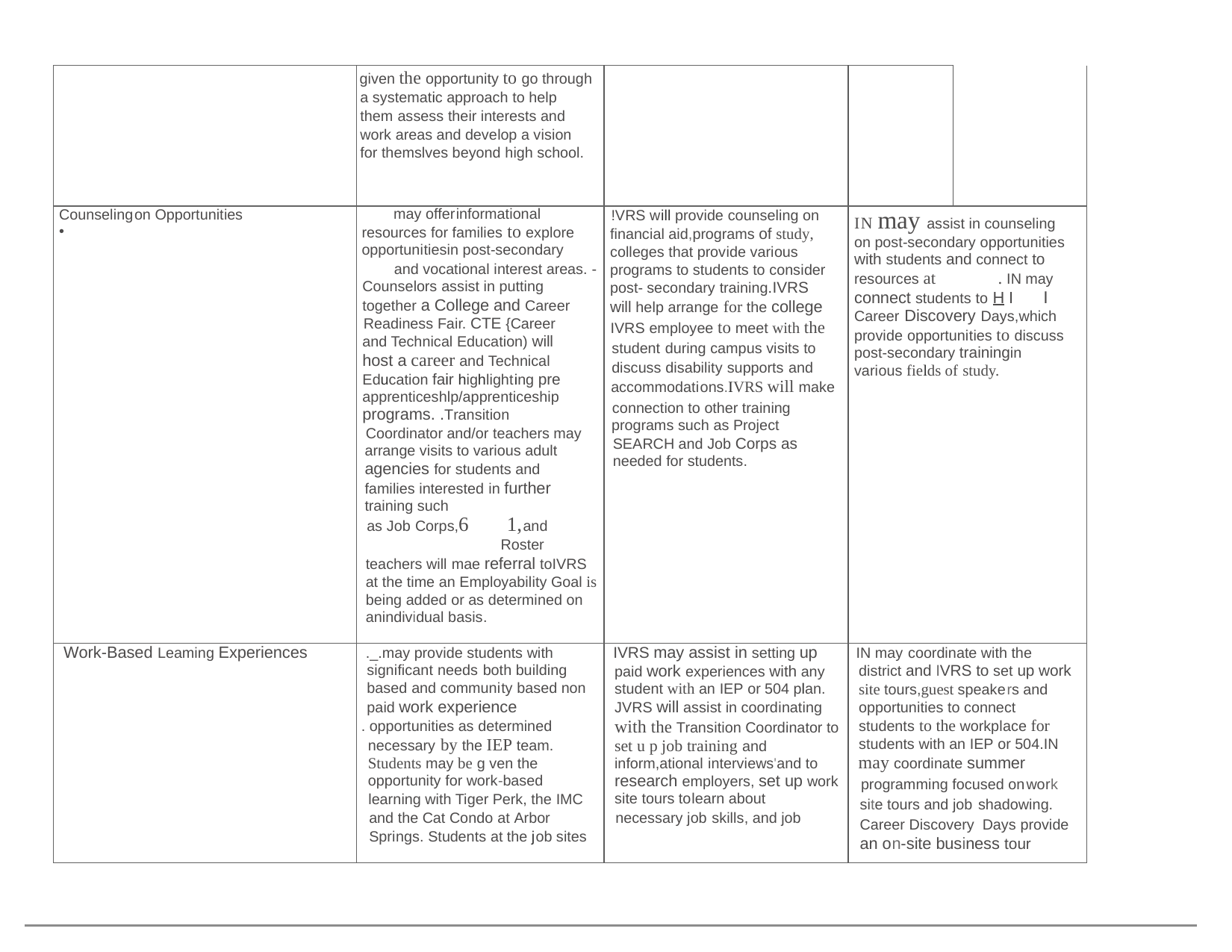

|  | given the opportunity to go through a systematic approach to help them assess their interests and work areas and develop a vision for themslves beyond high school. |  |  |  |
| --- | --- | --- | --- | --- |
| Counselingon Opportunities • | may offerinformational resources for families to explore opportunitiesin post-secondary and vocational interest areas. - Counselors assist in putting together a College and Career Readiness Fair. CTE {Career and Technical Education) will host a career and Technical Education fair highlighting pre­ apprenticeshlp/apprenticeship programs. .Transition Coordinator and/or teachers may arrange visits to various adult agencies for students and families interested in further training such as Job Corps,6 1,and Roster teachers will mae referral toIVRS at the time an Employability Goal is being added or as determined on anindividual basis. | !VRS will provide counseling on financial aid,programs of study, colleges that provide various programs to students to consider post- secondary training.IVRS will help arrange for the college IVRS employee to meet with the student during campus visits to discuss disability supports and accommodations.IVRS will make connection to other training programs such as Project SEARCH and Job Corps as needed for students. | IN may assist in counseling on post-secondary opportunities with students and connect to resources at . IN may connect students to H I I Career Discovery Days,which provide opportunities to discuss post-secondary trainingin various fields of study. |  |
| Work-Based Leaming Experiences | .\_.may provide students with significant needs both building based and community based non­ paid work experience . opportunities as determined necessary by the IEP team. Students may be g ven the opportunity for work-based learning with Tiger Perk, the IMC and the Cat Condo at Arbor Springs. Students at the job sites | IVRS may assist in setting up paid work experiences with any student with an IEP or 504 plan. JVRS will assist in coordinating with the Transition Coordinator to set u p job training and inform,ational interviews'and to research employers, set up work­ site tours tolearn about necessary job skills, and job | IN may coordinate with the district and IVRS to set up work­ site tours,guest speakers and opportunities to connect students to the workplace for students with an IEP or 504.IN may coordinate summer programming focused onwork­ site tours and job shadowing. Career Discovery Days provide an on-site business tour |  |